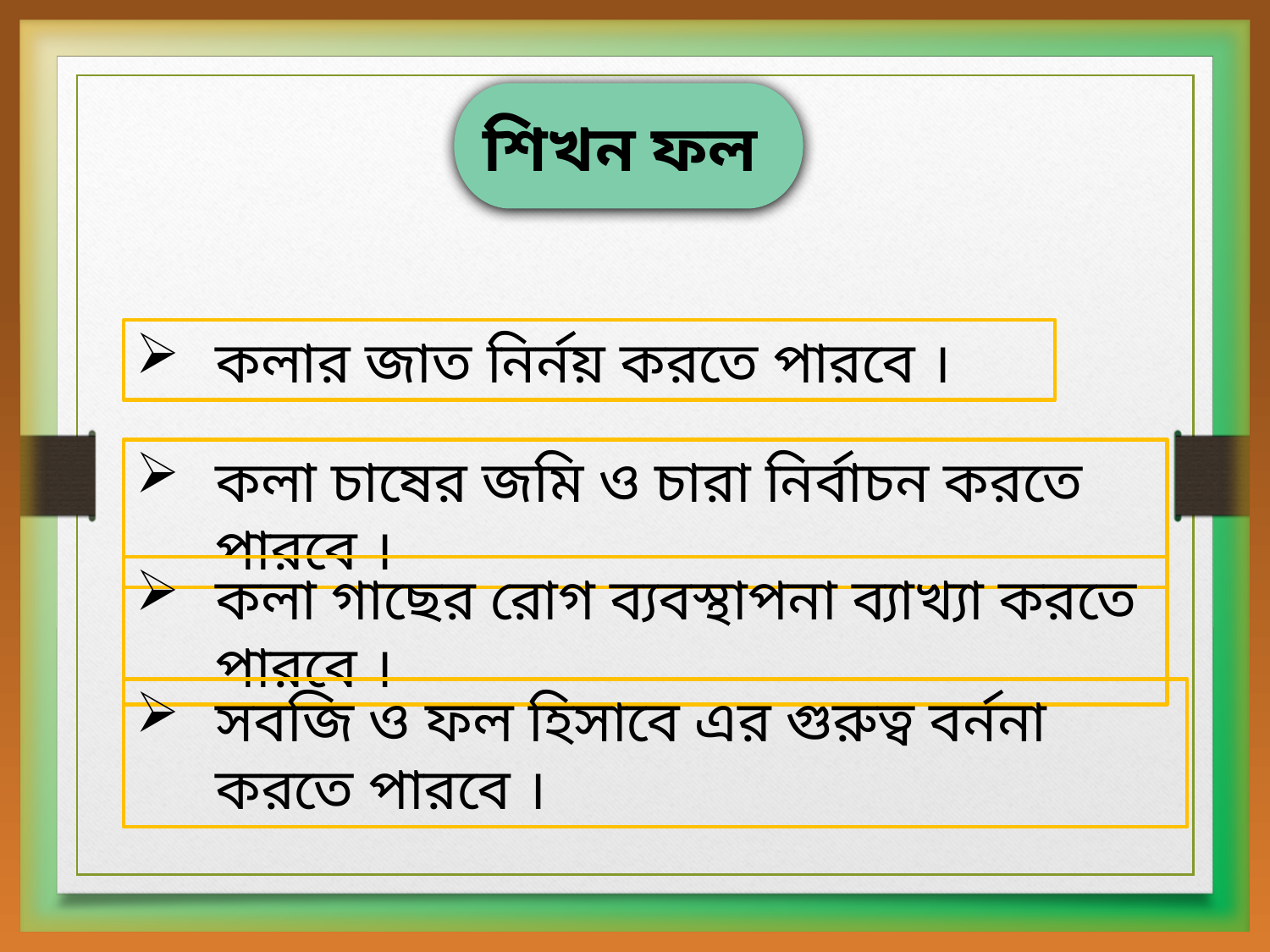

শিখন ফল
কলার জাত নির্নয় করতে পারবে ।
কলা চাষের জমি ও চারা নির্বাচন করতে পারবে ।
কলা গাছের রোগ ব্যবস্থাপনা ব্যাখ্যা করতে পারবে ।
সবজি ও ফল হিসাবে এর গুরুত্ব বর্ননা করতে পারবে ।